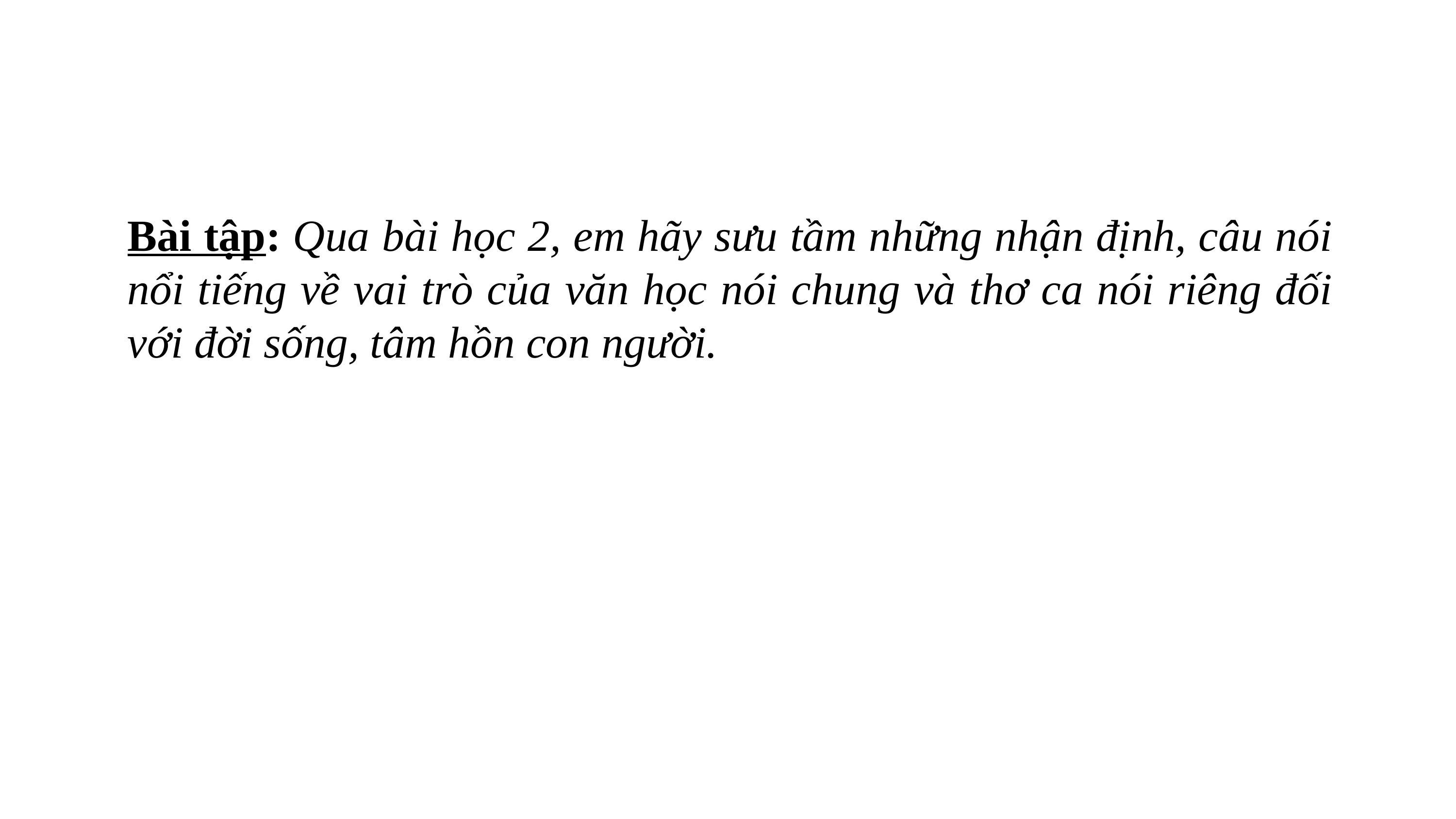

Bài tập: Qua bài học 2, em hãy sưu tầm những nhận định, câu nói nổi tiếng về vai trò của văn học nói chung và thơ ca nói riêng đối với đời sống, tâm hồn con người.